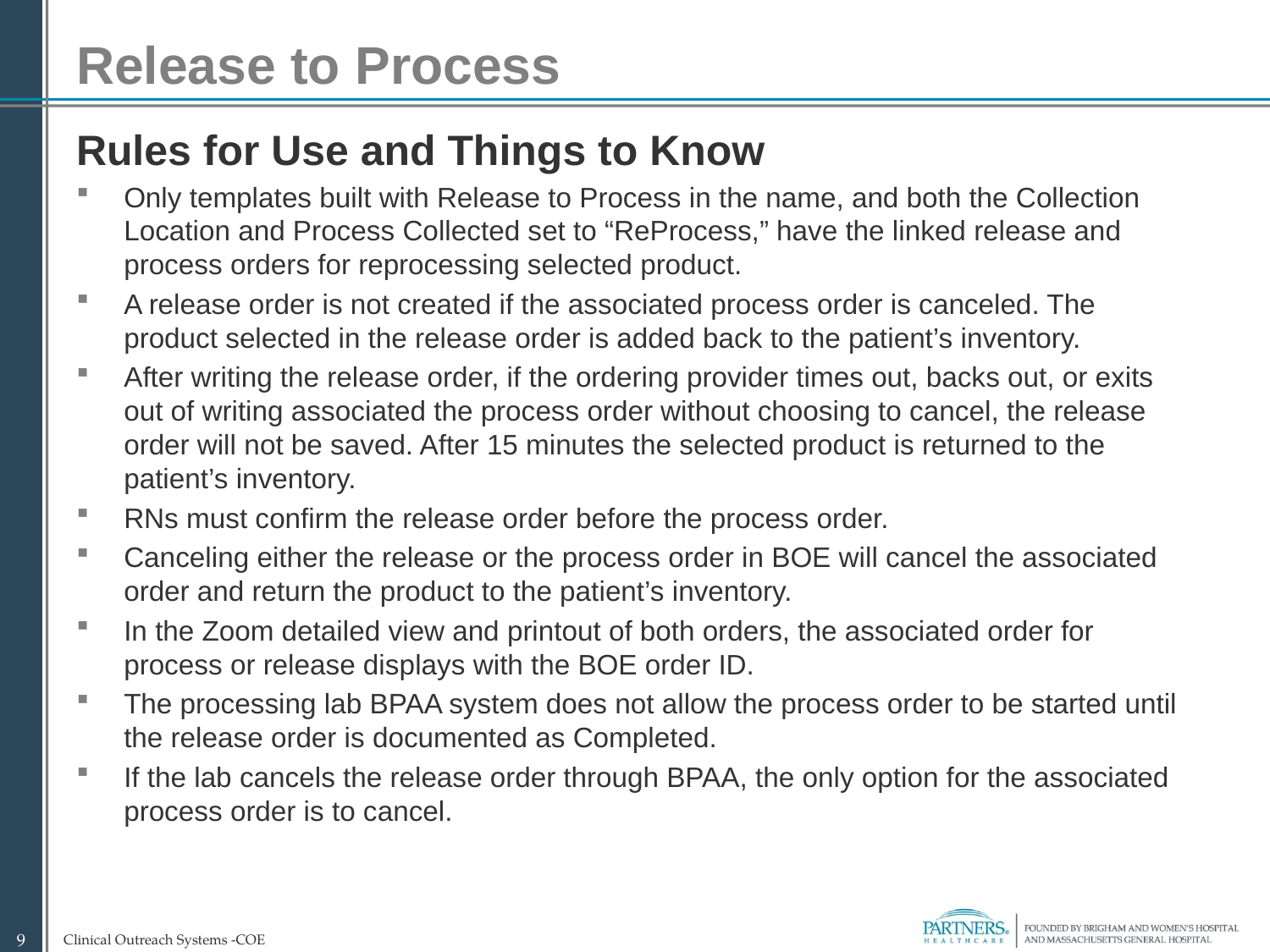

# Release to Process
Rules for Use and Things to Know
Only templates built with Release to Process in the name, and both the Collection Location and Process Collected set to “ReProcess,” have the linked release and process orders for reprocessing selected product.
A release order is not created if the associated process order is canceled. The product selected in the release order is added back to the patient’s inventory.
After writing the release order, if the ordering provider times out, backs out, or exits out of writing associated the process order without choosing to cancel, the release order will not be saved. After 15 minutes the selected product is returned to the patient’s inventory.
RNs must confirm the release order before the process order.
Canceling either the release or the process order in BOE will cancel the associated order and return the product to the patient’s inventory.
In the Zoom detailed view and printout of both orders, the associated order for process or release displays with the BOE order ID.
The processing lab BPAA system does not allow the process order to be started until the release order is documented as Completed.
If the lab cancels the release order through BPAA, the only option for the associated process order is to cancel.
9